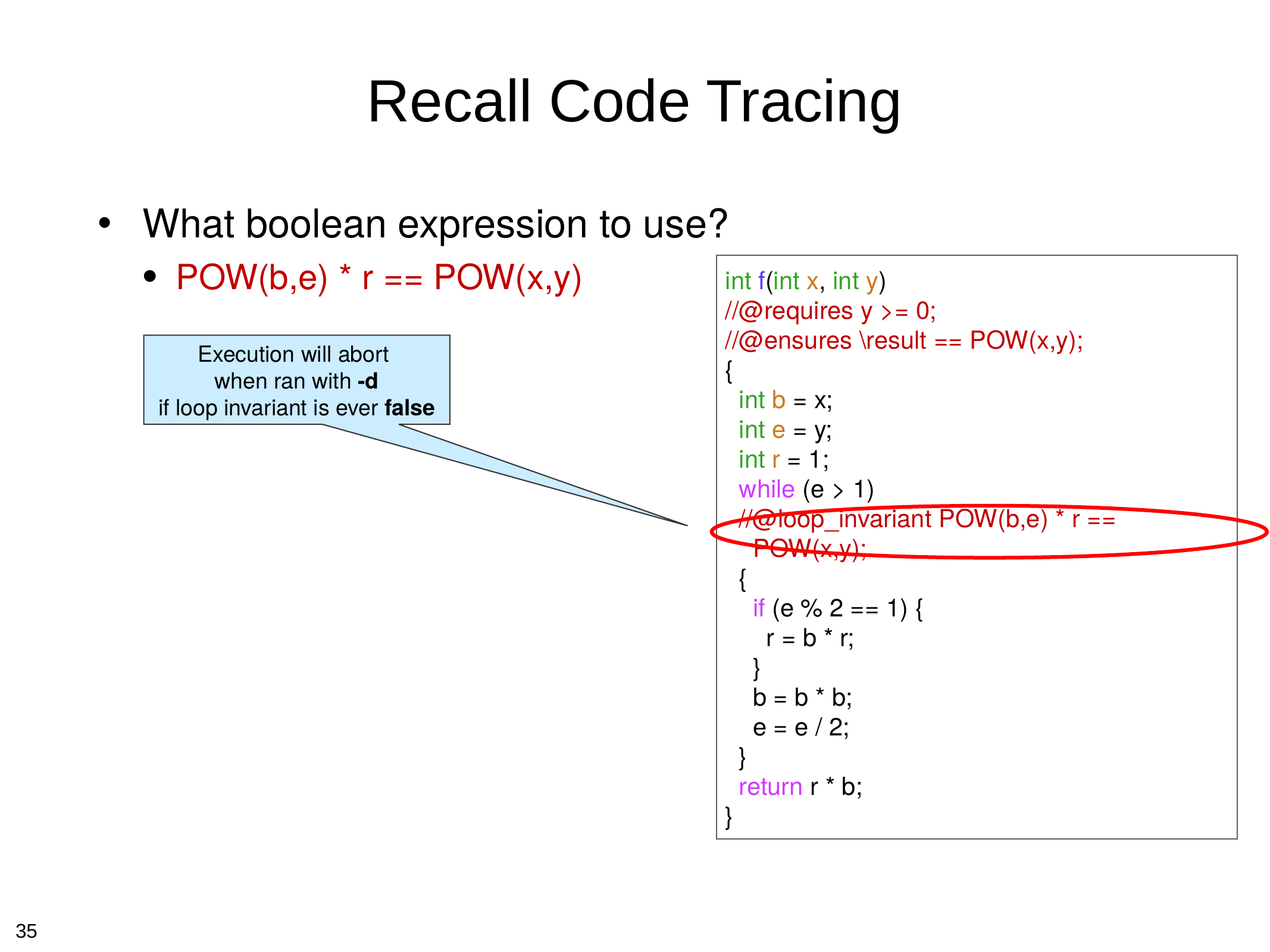

# Recall Code Tracing
What boolean expression to use?
POW(b,e) * r == POW(x,y)

int f(int x, int y)
//@requires y >= 0;
//@ensures \result == POW(x,y);
{
  int b = x;
  int e = y;
  int r = 1;
  while (e > 1)
  //@loop_invariant POW(b,e) * r == POW(x,y);
  {
    if (e % 2 == 1) {
      r = b * r;
    }
    b = b * b;
    e = e / 2;
  }
  return r * b;
}
Execution will abort
when ran with -d
if loop invariant is ever false

35